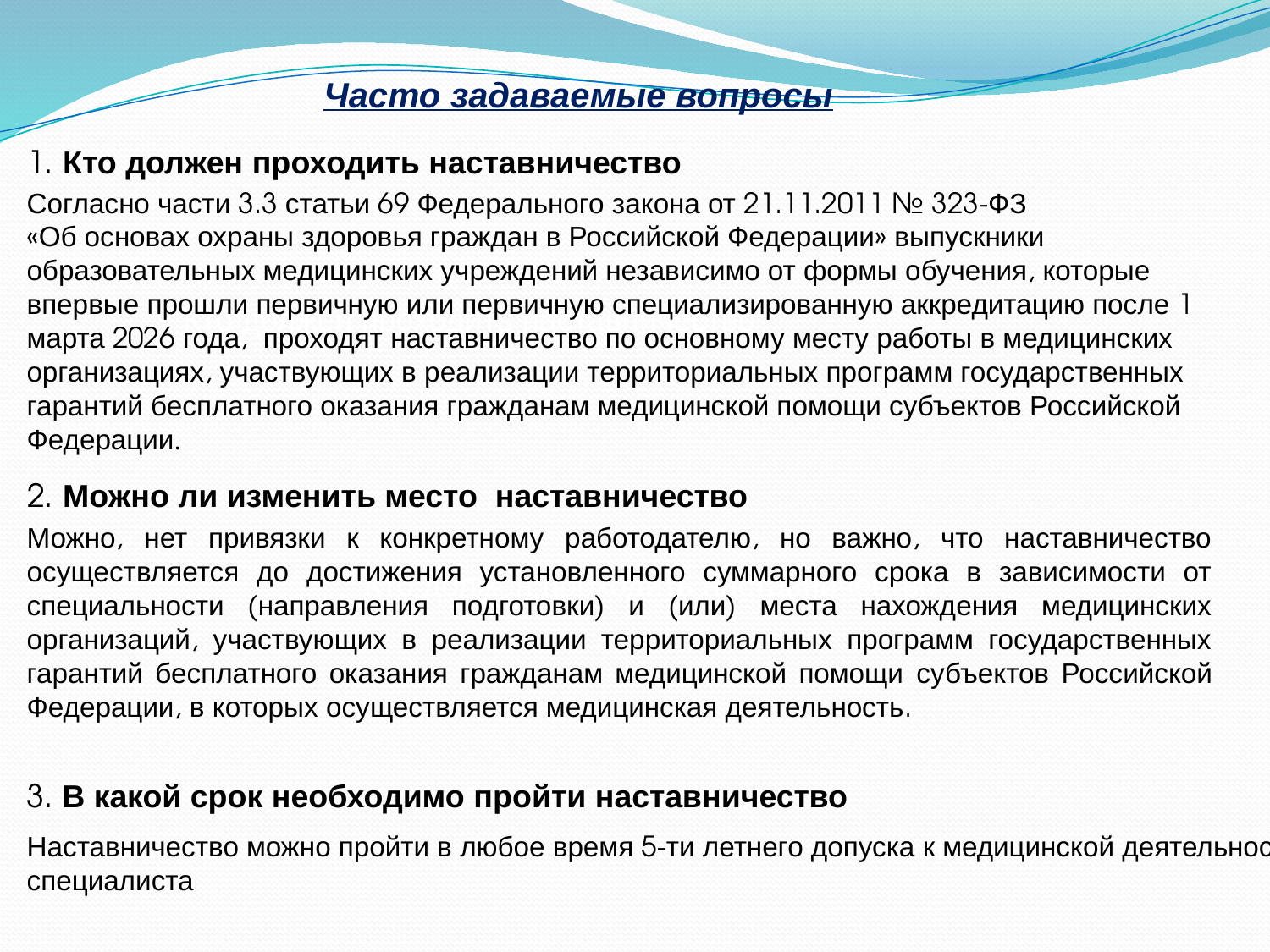

Часто задаваемые вопросы
1. Кто должен проходить наставничество
Согласно части 3.3 статьи 69 Федерального закона от 21.11.2011 № 323-ФЗ
«Об основах охраны здоровья граждан в Российской Федерации» выпускники образовательных медицинских учреждений независимо от формы обучения, которые впервые прошли первичную или первичную специализированную аккредитацию после 1 марта 2026 года,  проходят наставничество по основному месту работы в медицинских организациях, участвующих в реализации территориальных программ государственных гарантий бесплатного оказания гражданам медицинской помощи субъектов Российской Федерации.

Кто должен проходить наставничество?
2. Можно ли изменить место  наставничество
Можно, нет привязки к конкретному работодателю, но важно, что наставничество осуществляется до достижения установленного суммарного срока в зависимости от специальности (направления подготовки) и (или) места нахождения медицинских организаций, участвующих в реализации территориальных программ государственных гарантий бесплатного оказания гражданам медицинской помощи субъектов Российской Федерации, в которых осуществляется медицинская деятельность.
Кто должен проходить наставничество?
Кто должен проходить наставничество?
Кто должен проходить наставничество?
3. В какой срок необходимо пройти наставничество
Наставничество можно пройти в любое время 5-ти летнего допуска к медицинской деятельности специалиста